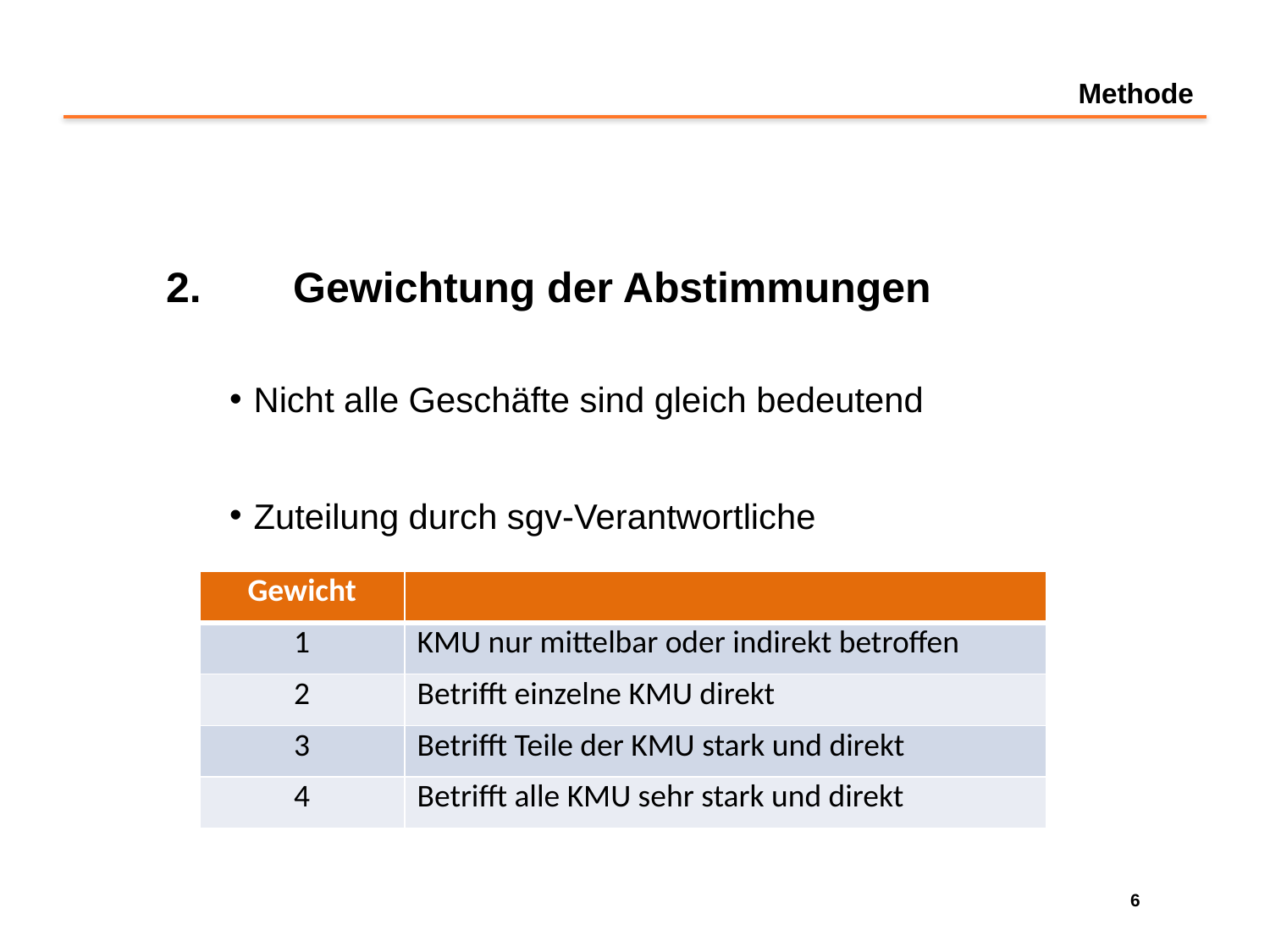

# Methode

2.	Gewichtung der Abstimmungen

Nicht alle Geschäfte sind gleich bedeutend

Zuteilung durch sgv-Verantwortliche

| Gewicht |  |
| --- | --- |
| 1 | KMU nur mittelbar oder indirekt betroffen |
| 2 | Betrifft einzelne KMU direkt |
| 3 | Betrifft Teile der KMU stark und direkt |
| 4 | Betrifft alle KMU sehr stark und direkt |

6